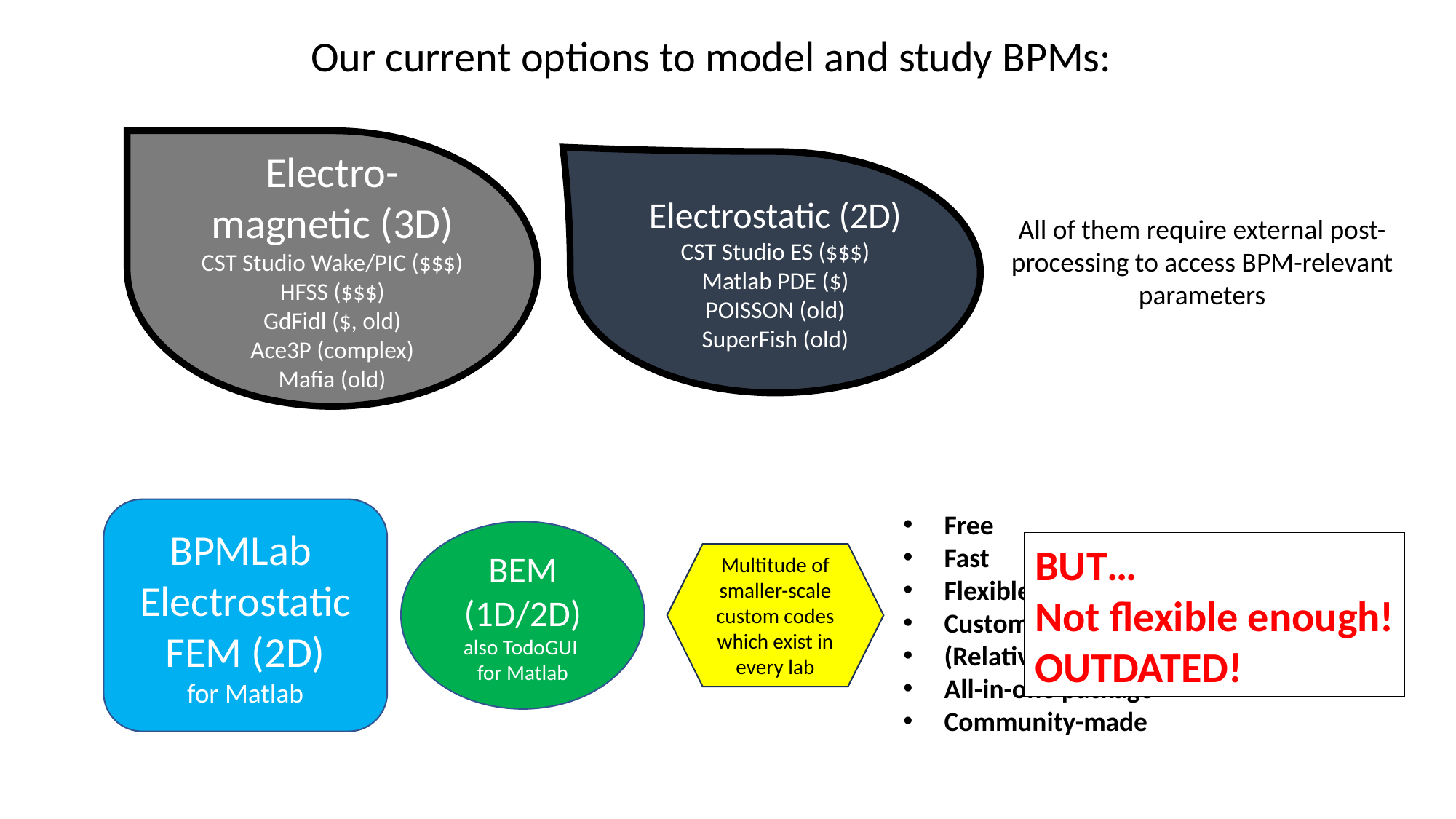

Our current options to model and study BPMs:
Electro-magnetic (3D)
CST Studio Wake/PIC ($$$)
HFSS ($$$)
GdFidl ($, old)
Ace3P (complex)
Mafia (old)
Electrostatic (2D)
CST Studio ES ($$$)
Matlab PDE ($)
POISSON (old)
SuperFish (old)
All of them require external post-processing to access BPM-relevant parameters
BPMLab
Electrostatic FEM (2D)
for Matlab
Free
Fast
Flexible
Customizable
(Relatively) modern
All-in-one package
Community-made
BEM (1D/2D)
also TodoGUI
for Matlab
BUT…
Not flexible enough!
OUTDATED!
Multitude of smaller-scale custom codes which exist in every lab